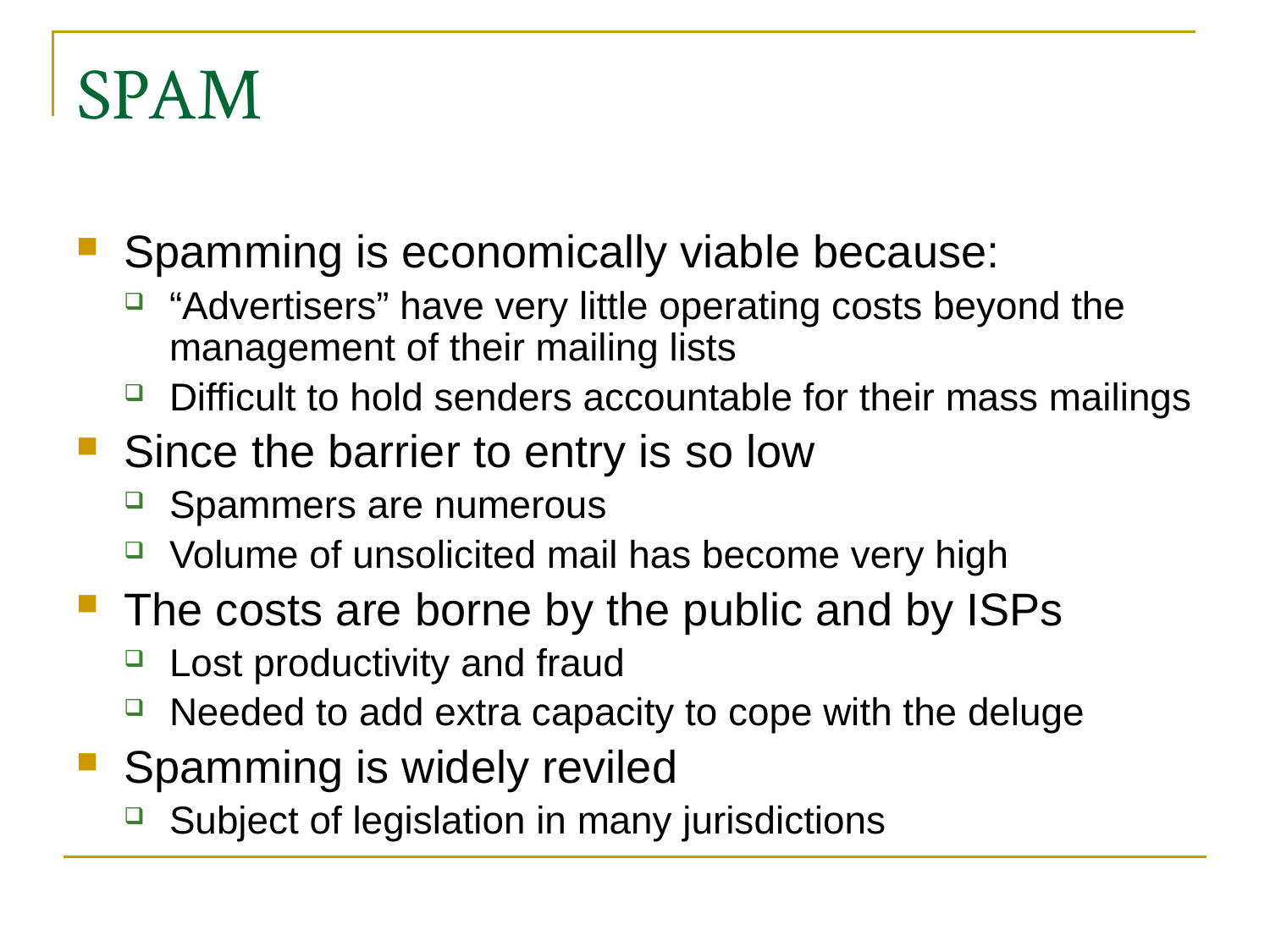

# SPAM
Spamming is economically viable because:
“Advertisers” have very little operating costs beyond the management of their mailing lists
Difficult to hold senders accountable for their mass mailings
Since the barrier to entry is so low
Spammers are numerous
Volume of unsolicited mail has become very high
The costs are borne by the public and by ISPs
Lost productivity and fraud
Needed to add extra capacity to cope with the deluge
Spamming is widely reviled
Subject of legislation in many jurisdictions